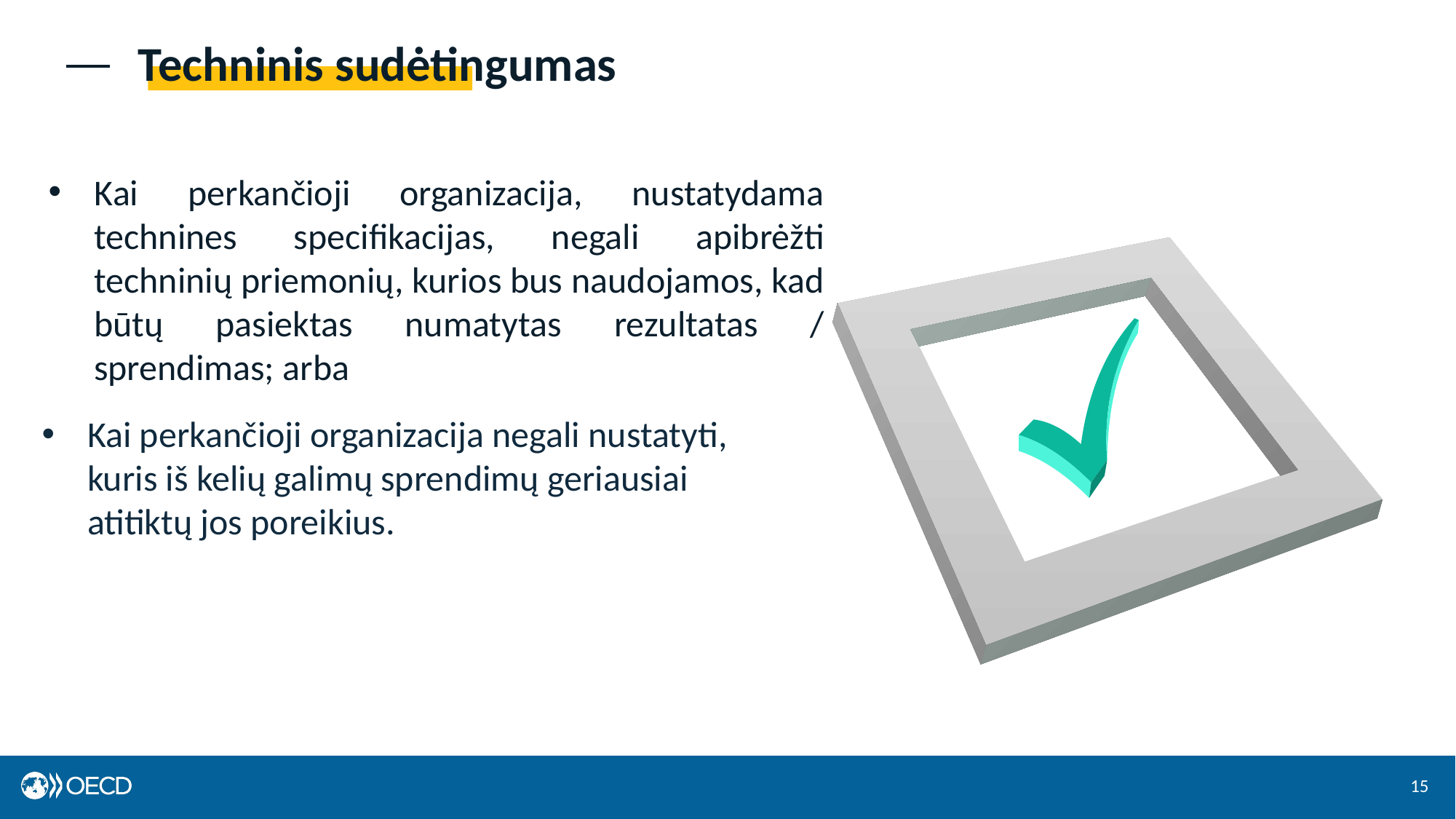

# Techninis sudėtingumas

Kai perkančioji organizacija, nustatydama technines specifikacijas, negali apibrėžti techninių priemonių, kurios bus naudojamos, kad būtų pasiektas numatytas rezultatas / sprendimas; arba

Kai perkančioji organizacija negali nustatyti, kuris iš kelių galimų sprendimų geriausiai atitiktų jos poreikius.
15